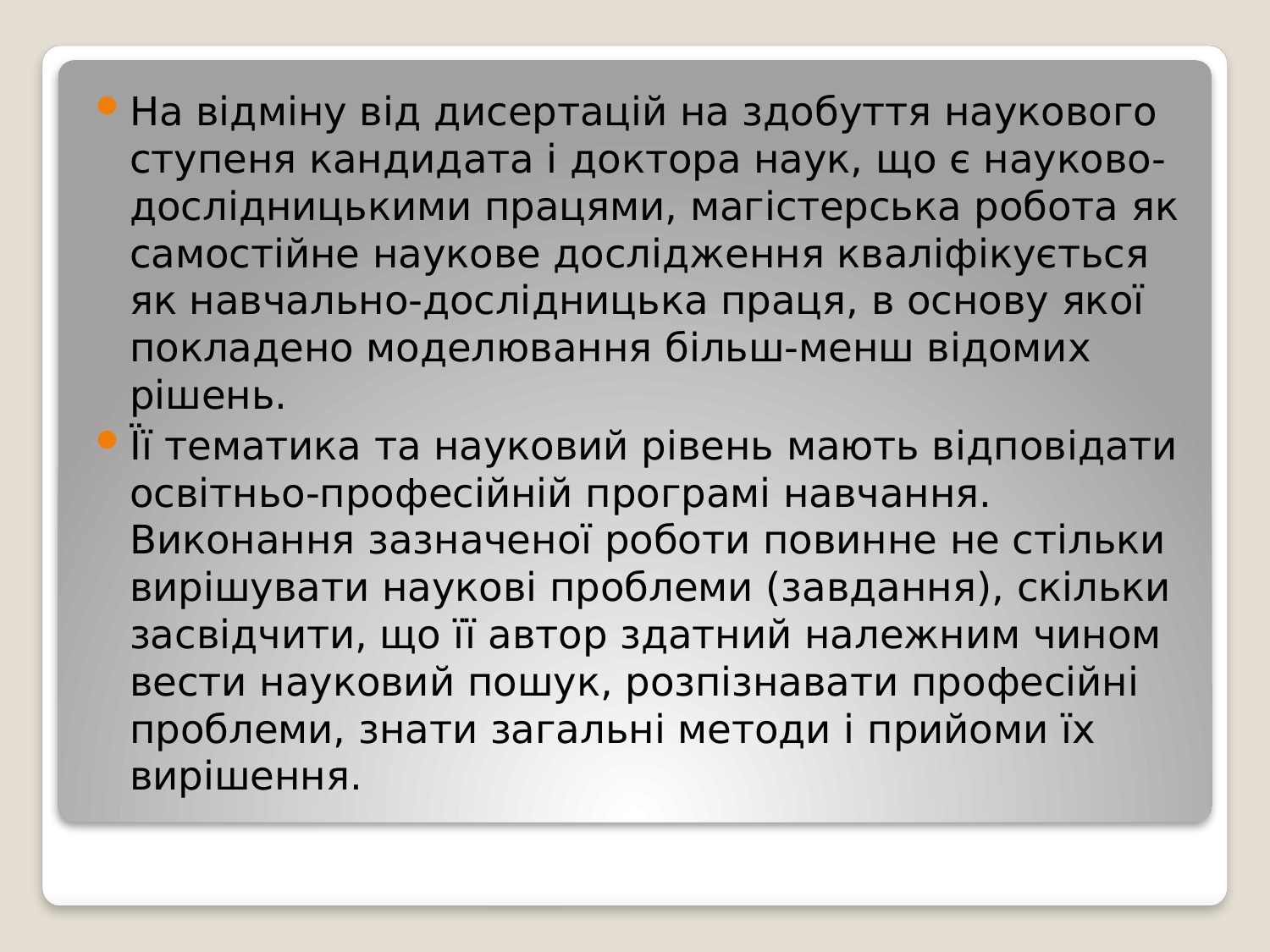

На відміну від дисертацій на здобуття наукового ступеня кандидата і доктора наук, що є науково-дослідницькими працями, магістерська робота як самостійне наукове дослідження кваліфікується як навчально-дослідницька праця, в основу якої покладено моделювання більш-менш відомих рішень.
Її тематика та науковий рівень мають відповідати освітньо-професійній програмі навчання. Виконання зазначеної роботи повинне не стільки вирішувати наукові проблеми (завдання), скільки засвідчити, що її автор здатний належним чином вести науковий пошук, розпізнавати професійні проблеми, знати загальні методи і прийоми їх вирішення.